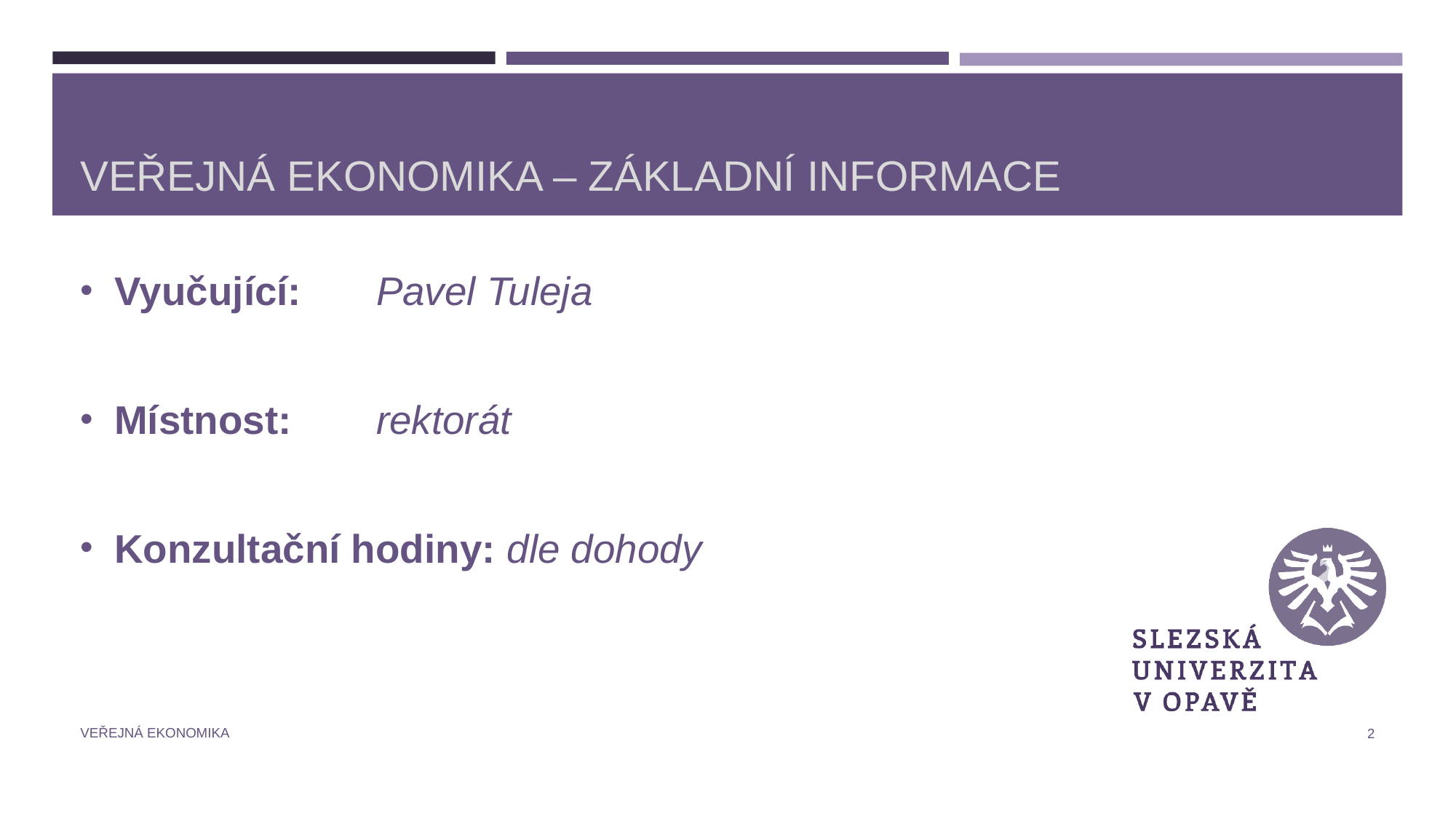

# Veřejná ekonomika – základní informace
Vyučující: 	Pavel Tuleja

Místnost: 	rektorát

Konzultační hodiny: dle dohody

Veřejná ekonomika
2